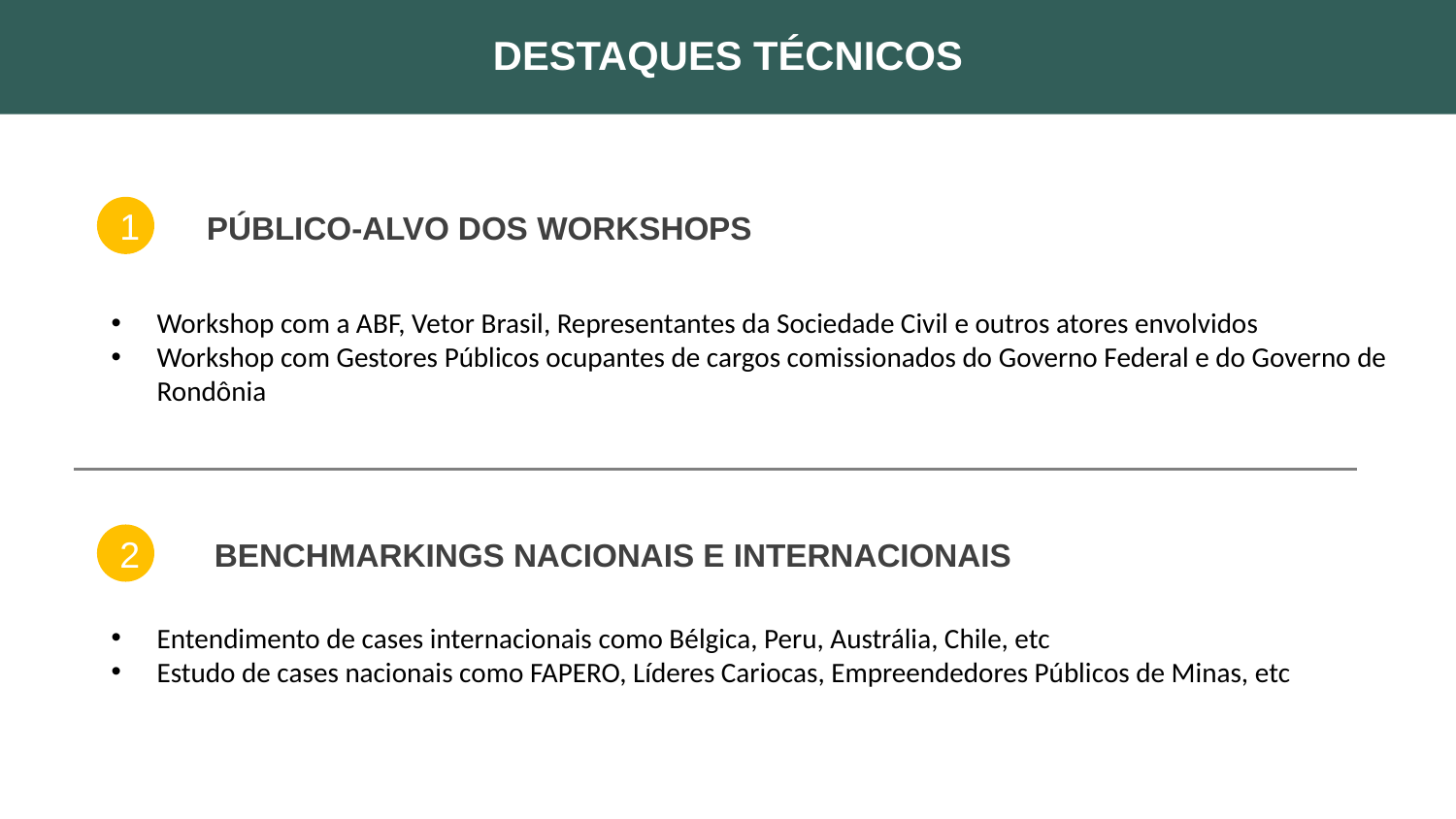

DESTAQUES TÉCNICOS
1
PÚBLICO-ALVO DOS WORKSHOPS
Workshop com a ABF, Vetor Brasil, Representantes da Sociedade Civil e outros atores envolvidos
Workshop com Gestores Públicos ocupantes de cargos comissionados do Governo Federal e do Governo de Rondônia
2
BENCHMARKINGS NACIONAIS E INTERNACIONAIS
Entendimento de cases internacionais como Bélgica, Peru, Austrália, Chile, etc
Estudo de cases nacionais como FAPERO, Líderes Cariocas, Empreendedores Públicos de Minas, etc